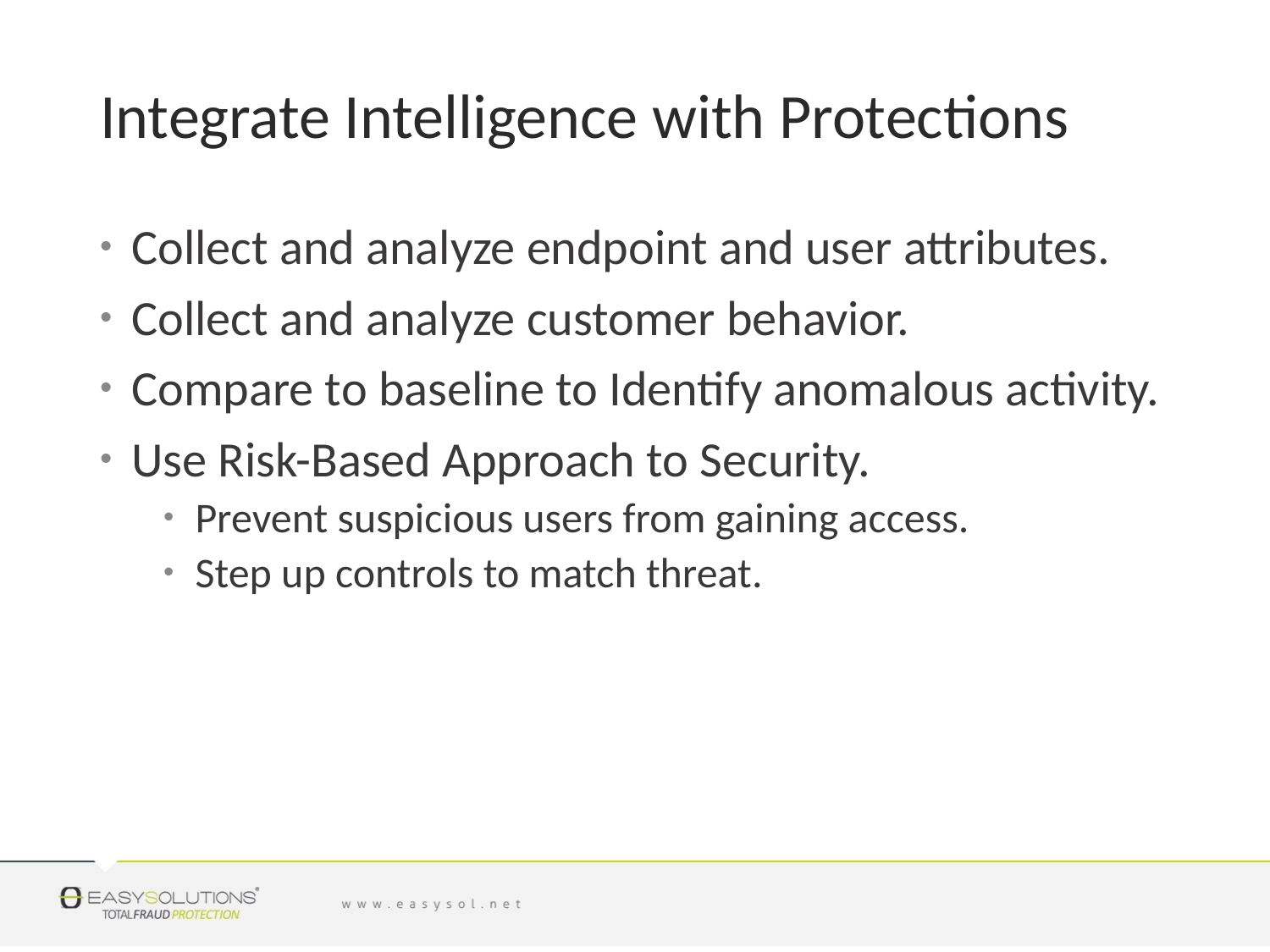

# Integrate Intelligence with Protections
Collect and analyze endpoint and user attributes.
Collect and analyze customer behavior.
Compare to baseline to Identify anomalous activity.
Use Risk-Based Approach to Security.
Prevent suspicious users from gaining access.
Step up controls to match threat.